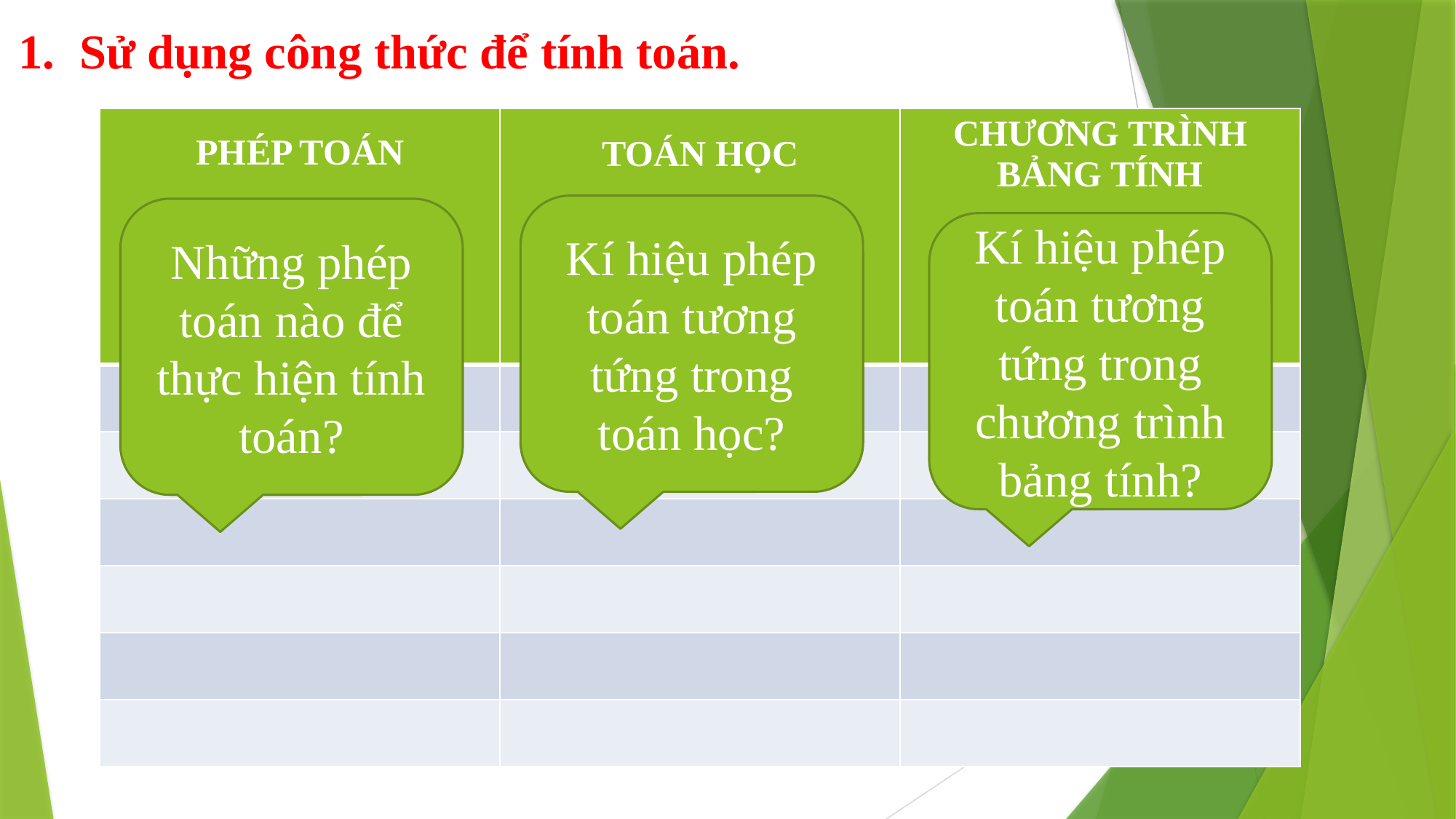

1.  Sử dụng công thức để tính toán.
| PHÉP TOÁN | TOÁN HỌC | CHƯƠNG TRÌNH BẢNG TÍNH |
| --- | --- | --- |
|  |  |  |
|  |  |  |
|  |  |  |
|  |  |  |
|  |  |  |
|  |  |  |
Kí hiệu phép toán tương tứng trong toán học?
Những phép toán nào để thực hiện tính toán?
Kí hiệu phép toán tương tứng trong chương trình bảng tính?